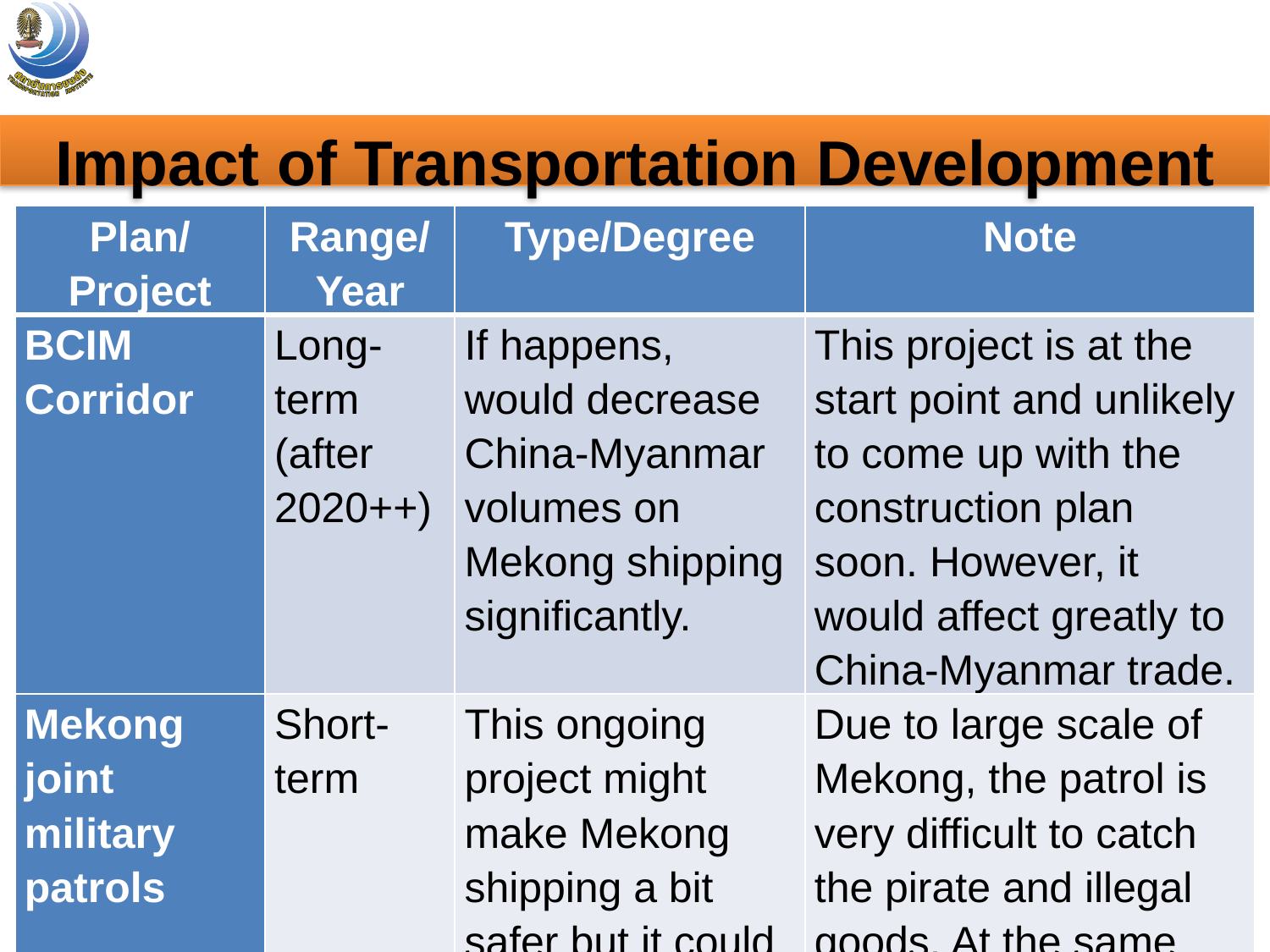

Impact of Transportation Development Plan (4)
| Plan/Project | Range/Year | Type/Degree | Note |
| --- | --- | --- | --- |
| BCIM Corridor | Long-term (after 2020++) | If happens, would decrease China-Myanmar volumes on Mekong shipping significantly. | This project is at the start point and unlikely to come up with the construction plan soon. However, it would affect greatly to China-Myanmar trade. |
| Mekong joint military patrols | Short-term | This ongoing project might make Mekong shipping a bit safer but it could add delay and cost to regular lawful ships due to a lot of patrol. | Due to large scale of Mekong, the patrol is very difficult to catch the pirate and illegal goods. At the same time, regular lawful ships might be delayed from lots of investigation. |